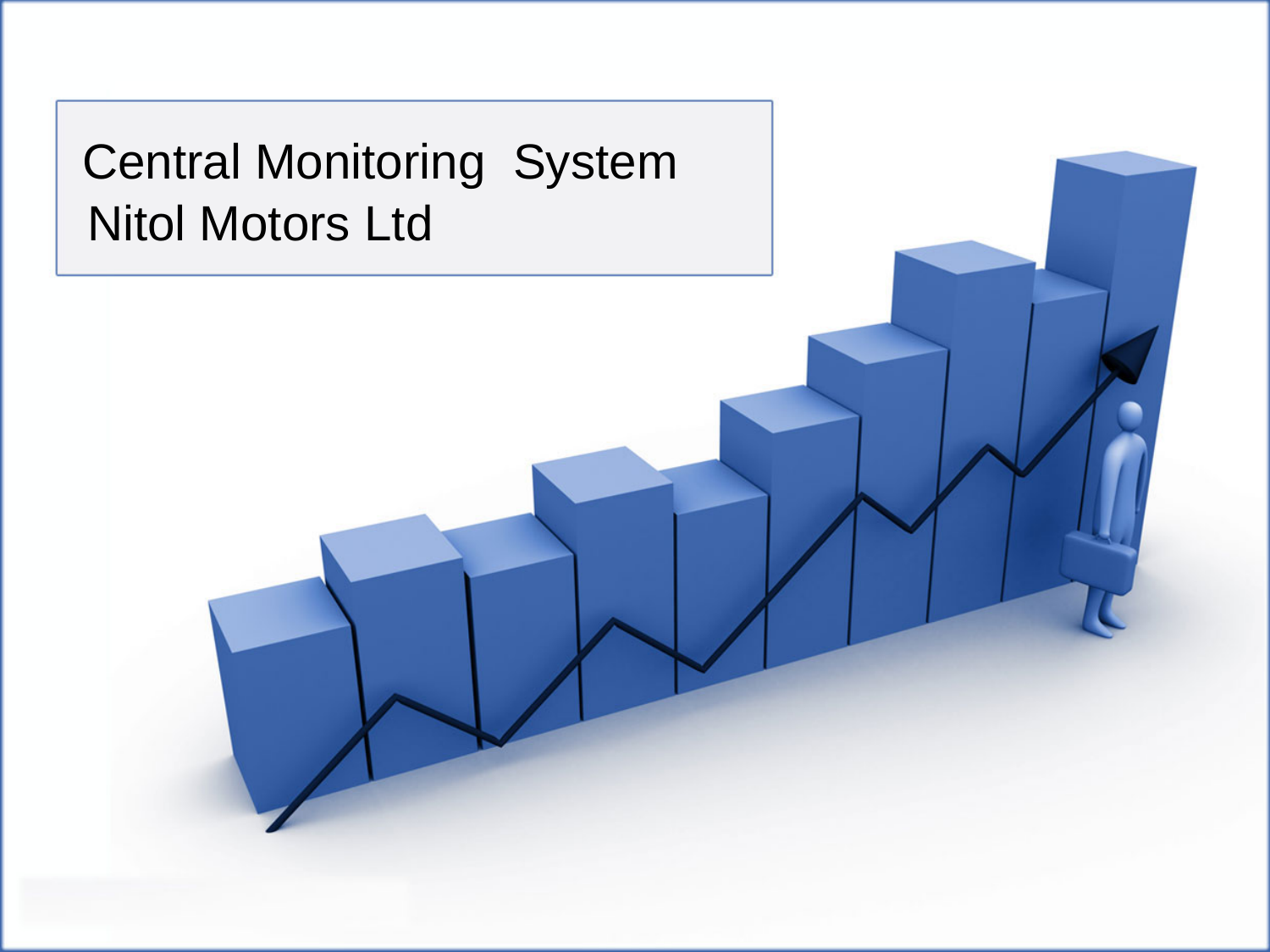

# Central Monitoring  System
Nitol Motors Ltd